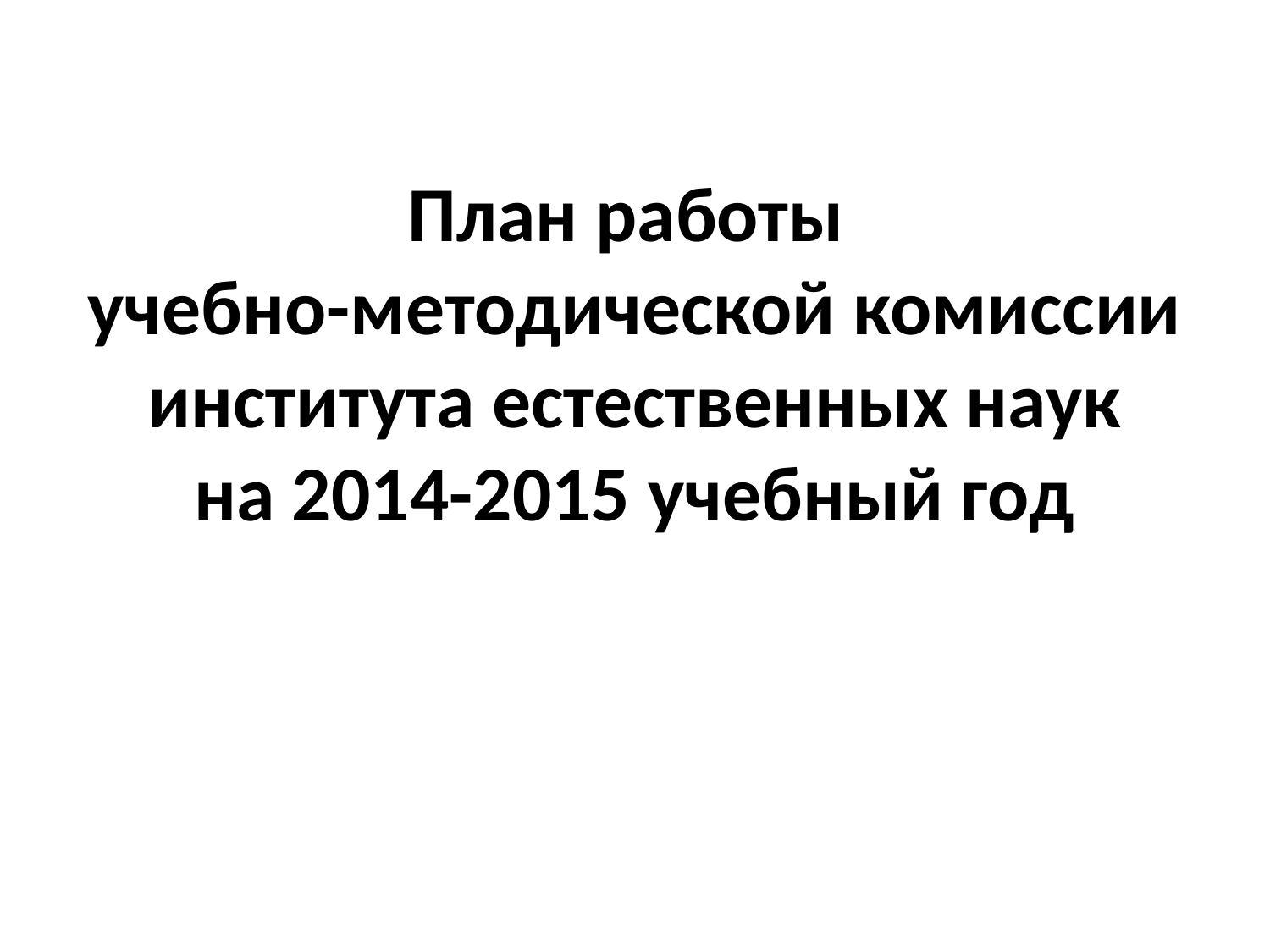

# План работы учебно-методической комиссии института естественных наук на 2014-2015 учебный год